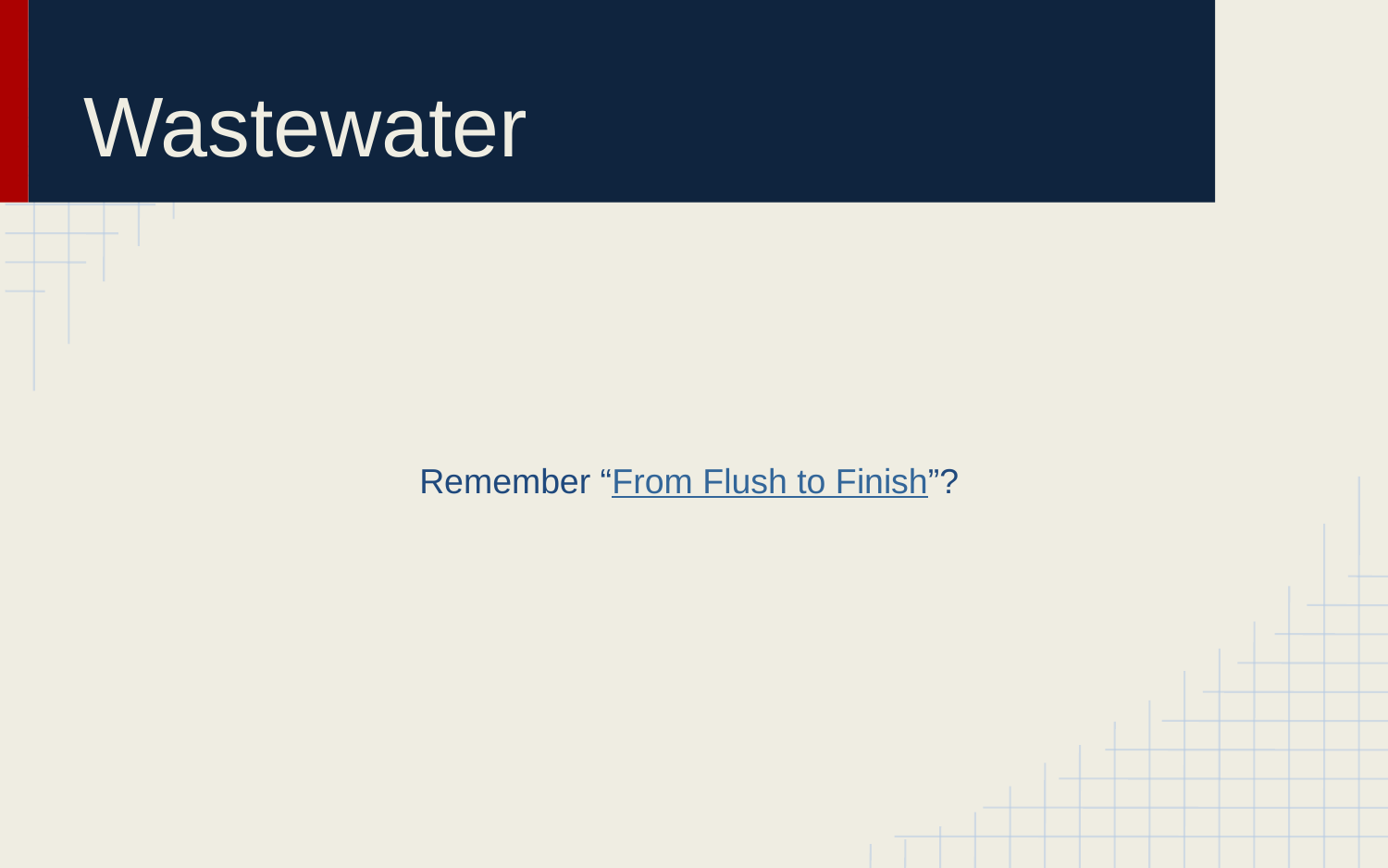

# Wastewater
Remember “From Flush to Finish”?